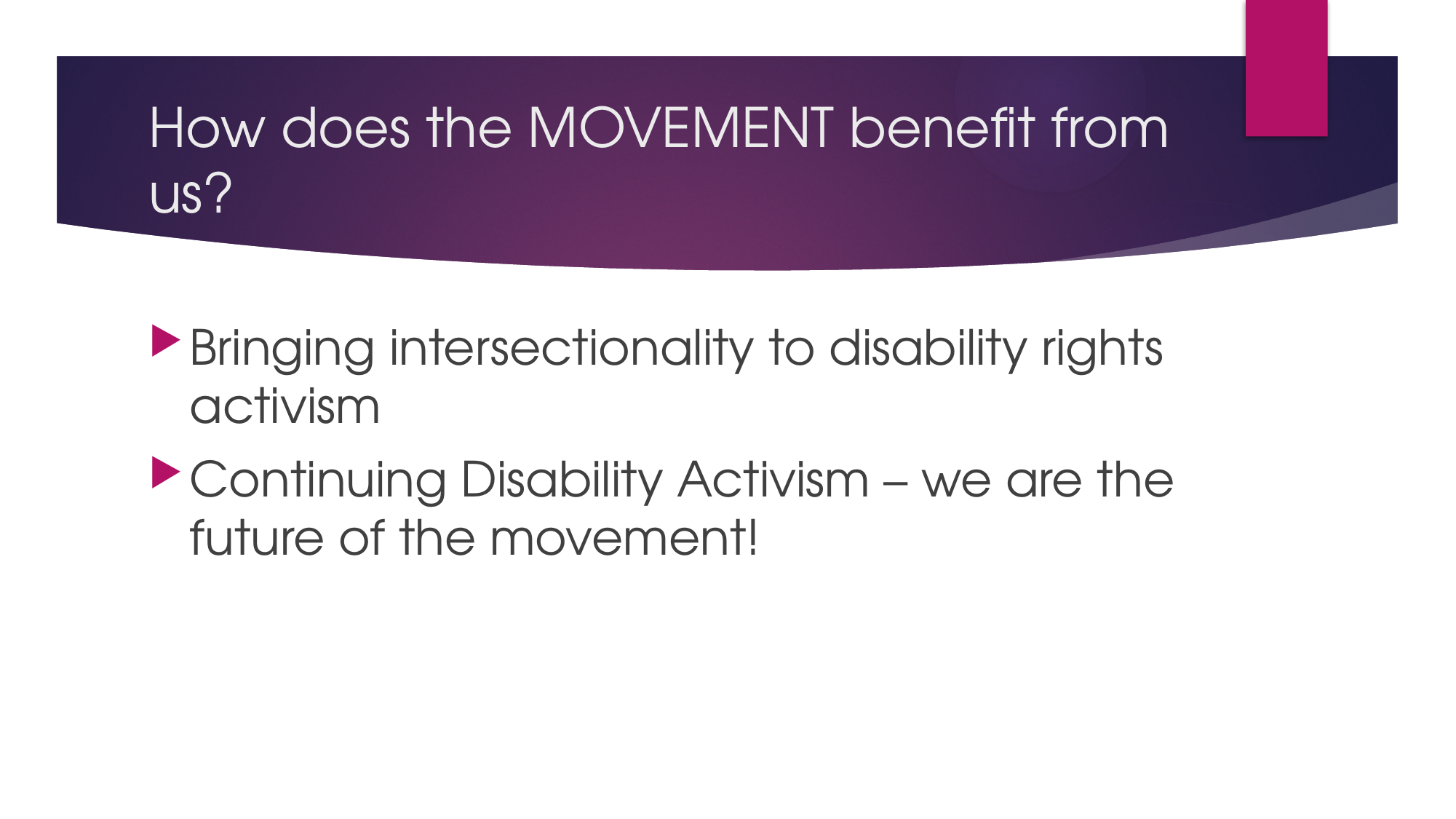

# How does the MOVEMENT benefit from us?
Bringing intersectionality to disability rights activism
Continuing Disability Activism – we are the future of the movement!